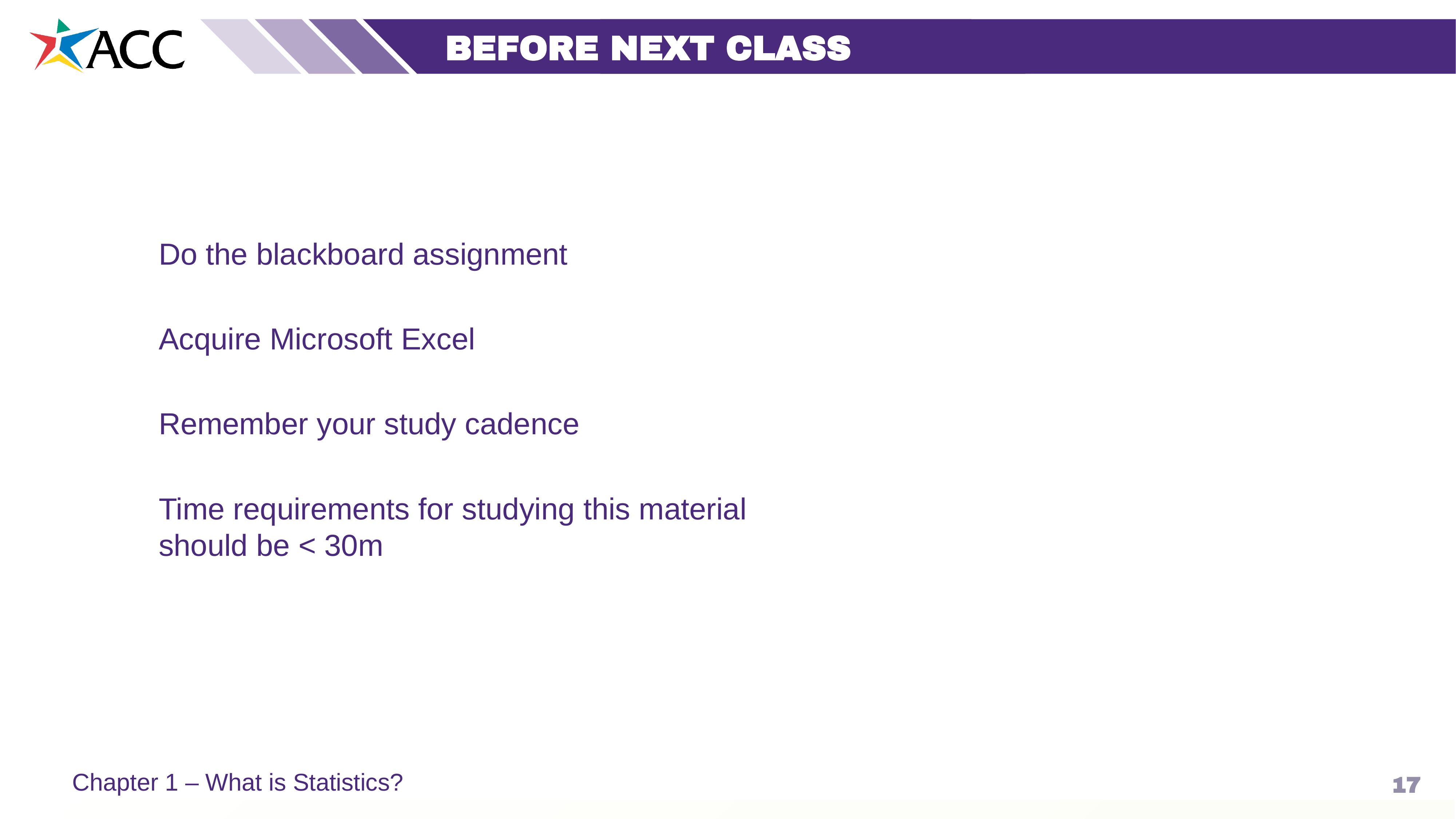

Before next class

Do the blackboard assignment

Acquire Microsoft Excel

Remember your study cadence

Time requirements for studying this material should be < 30m
Chapter 1 – What is Statistics?
17